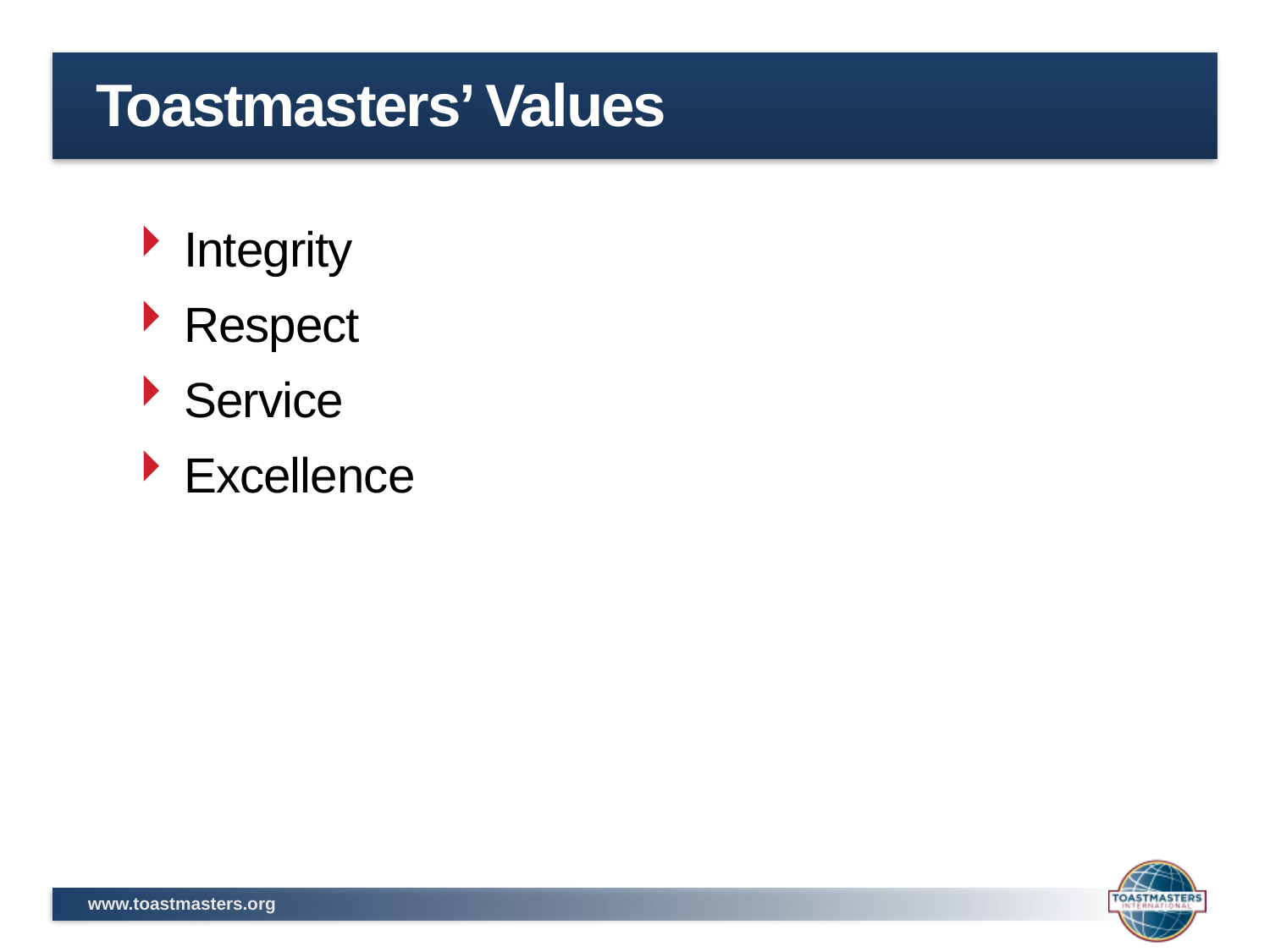

# Toastmasters’ Values
Integrity
Respect
Service
Excellence